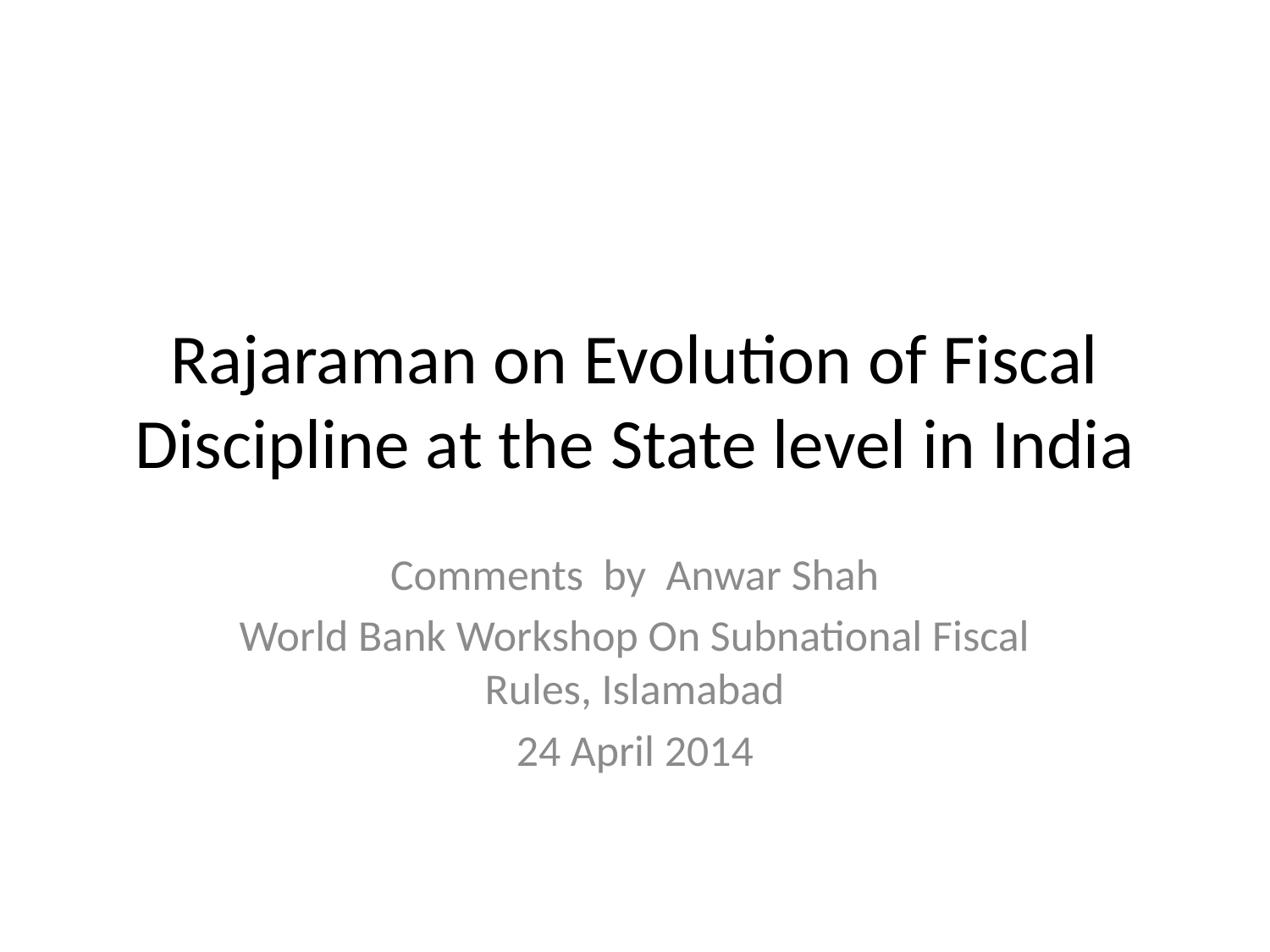

# Rajaraman on Evolution of Fiscal Discipline at the State level in India
Comments  by  Anwar Shah
World Bank Workshop On Subnational Fiscal Rules, Islamabad
24 April 2014